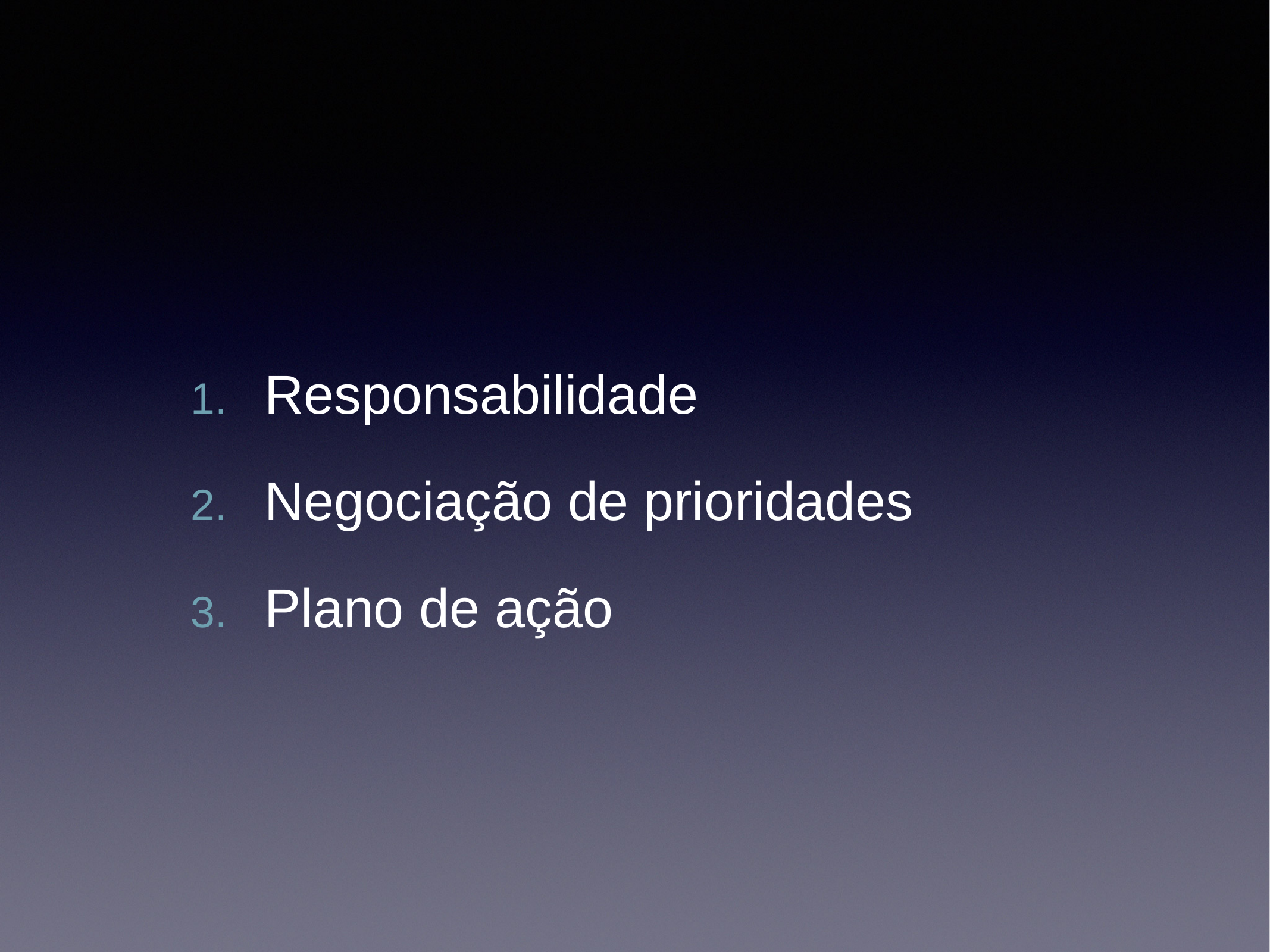

Responsabilidade
Negociação de prioridades
Plano de ação
9